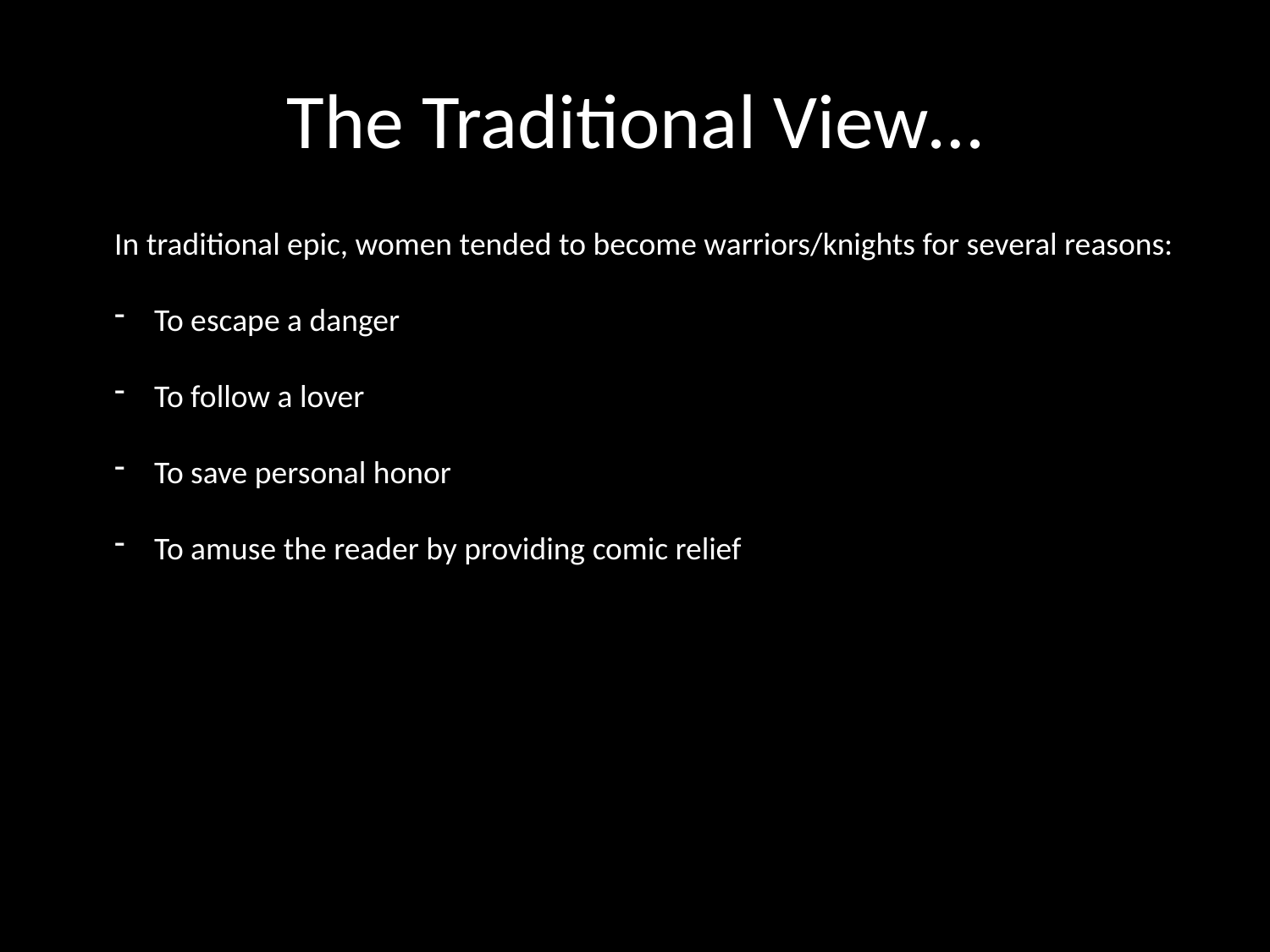

# The Traditional View…
In traditional epic, women tended to become warriors/knights for several reasons:

To escape a danger

To follow a lover

To save personal honor

To amuse the reader by providing comic relief